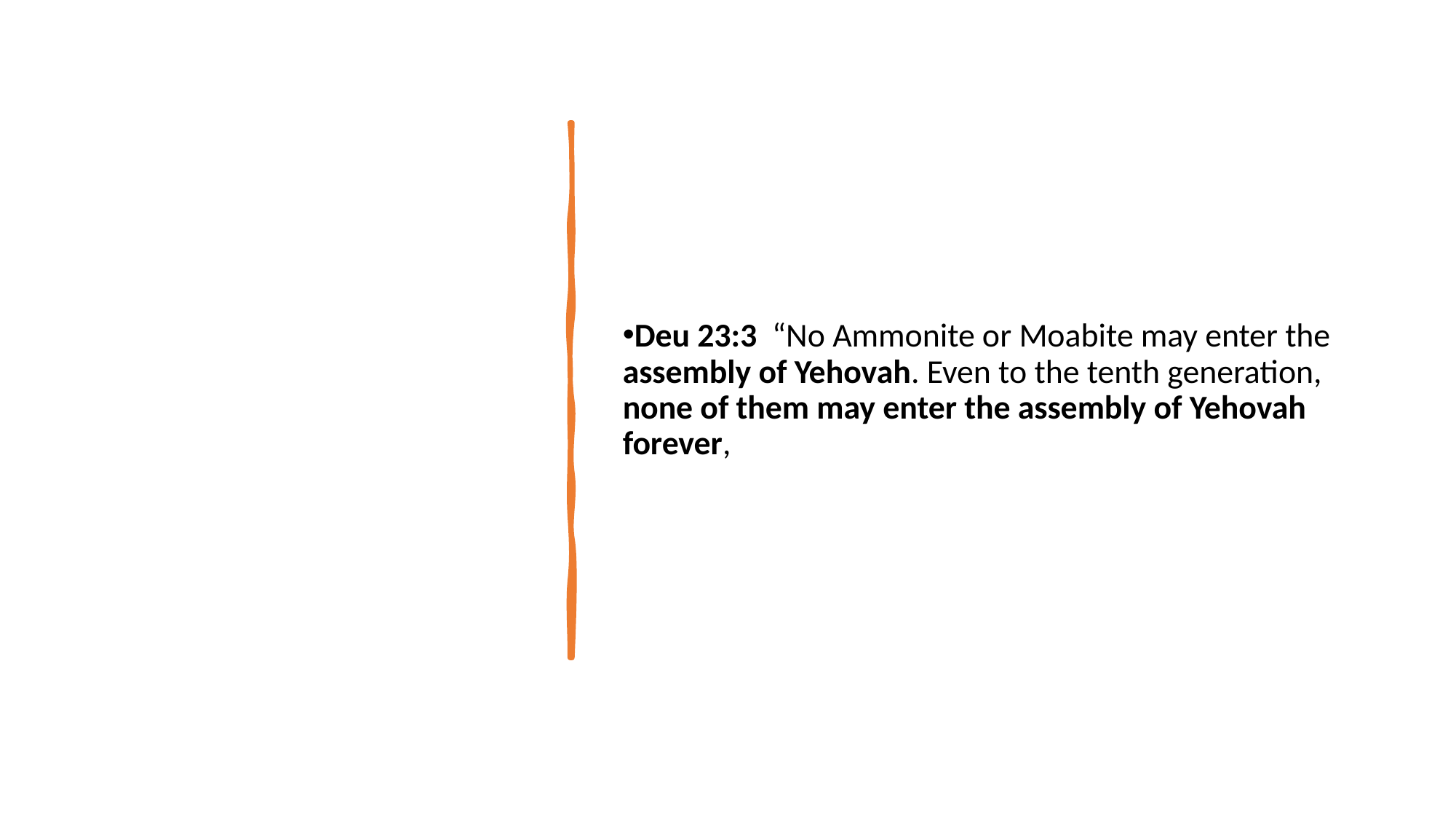

Deu 23:3  “No Ammonite or Moabite may enter the assembly of Yehovah. Even to the tenth generation, none of them may enter the assembly of Yehovah forever,